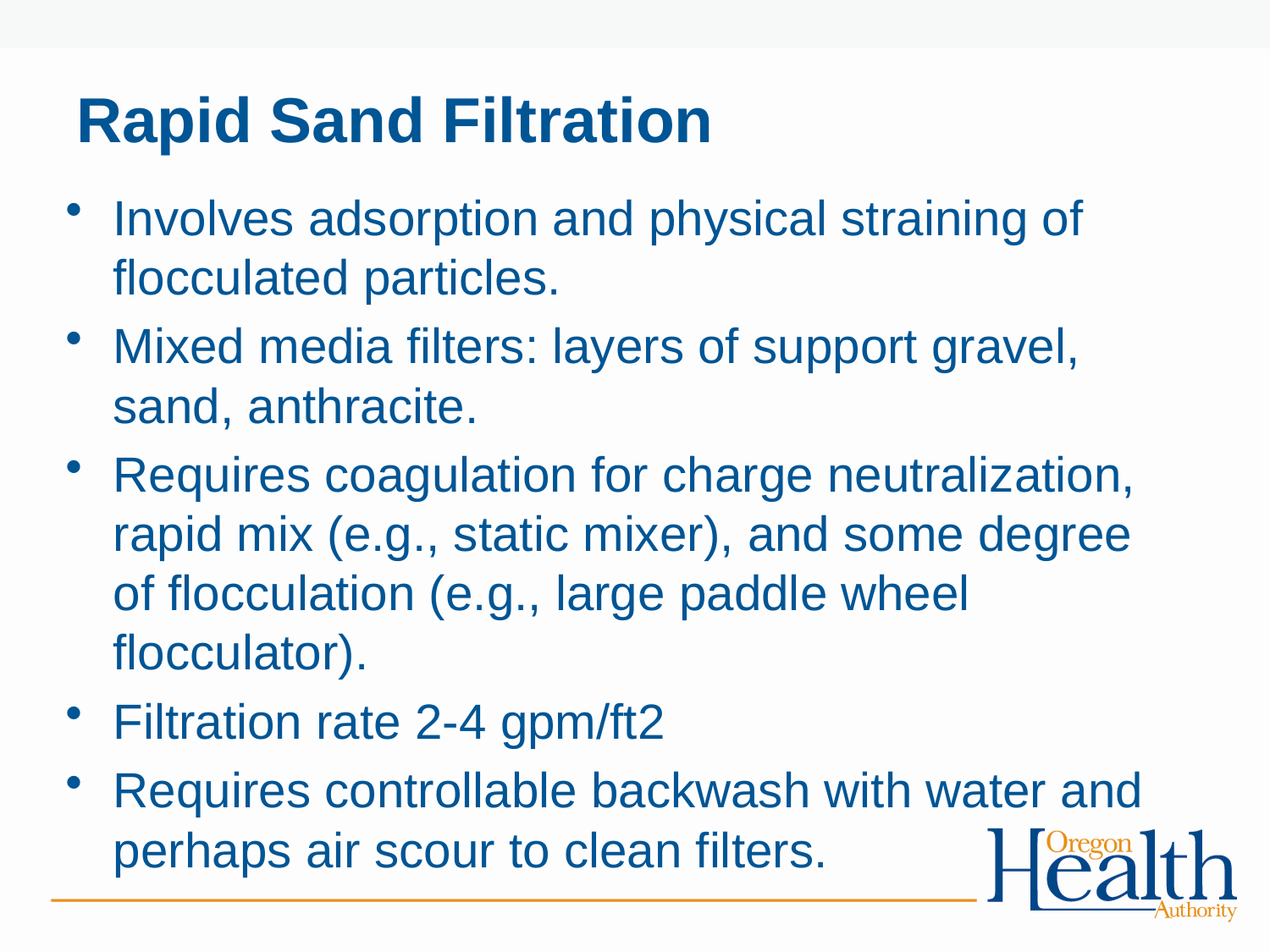

# Rapid Sand Filtration
Involves adsorption and physical straining of flocculated particles.
Mixed media filters: layers of support gravel, sand, anthracite.
Requires coagulation for charge neutralization, rapid mix (e.g., static mixer), and some degree of flocculation (e.g., large paddle wheel flocculator).
Filtration rate 2-4 gpm/ft2
Requires controllable backwash with water and perhaps air scour to clean filters.